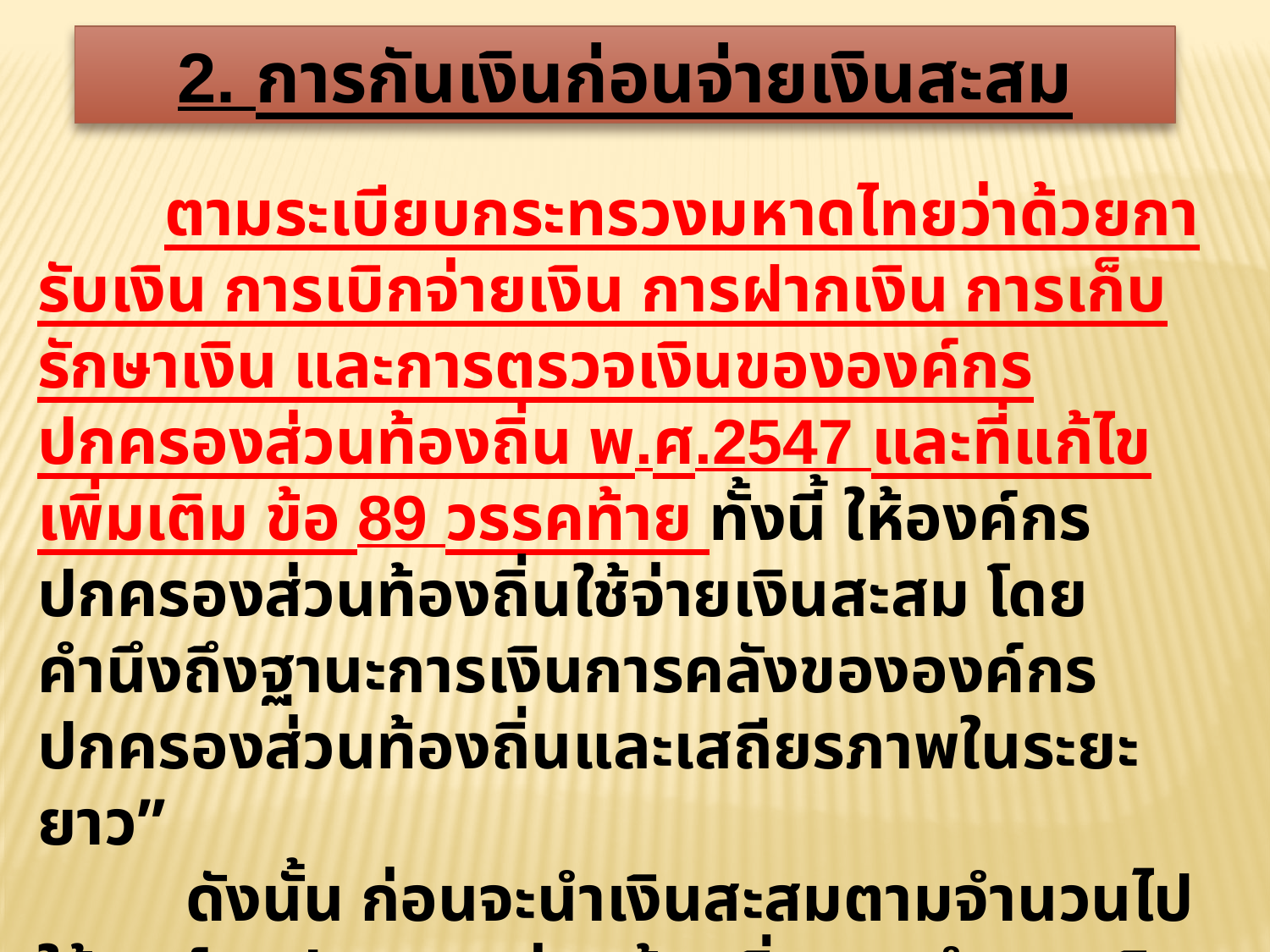

2. การกันเงินก่อนจ่ายเงินสะสม
	ตามระเบียบกระทรวงมหาดไทยว่าด้วยการับเงิน การเบิกจ่ายเงิน การฝากเงิน การเก็บรักษาเงิน และการตรวจเงินขององค์กรปกครองส่วนท้องถิ่น พ.ศ.2547 และที่แก้ไขเพิ่มเติม ข้อ 89 วรรคท้าย ทั้งนี้ ให้องค์กรปกครองส่วนท้องถิ่นใช้จ่ายเงินสะสม โดยคำนึงถึงฐานะการเงินการคลังขององค์กรปกครองส่วนท้องถิ่นและเสถียรภาพในระยะยาว”
         ดังนั้น ก่อนจะนำเงินสะสมตามจำนวนไปใช้องค์กรปกครองส่วนท้องถิ่นควรสำรองเงินสะสมไว้เพื่อใช้จ่ายในกรณีดังต่อไปนี้